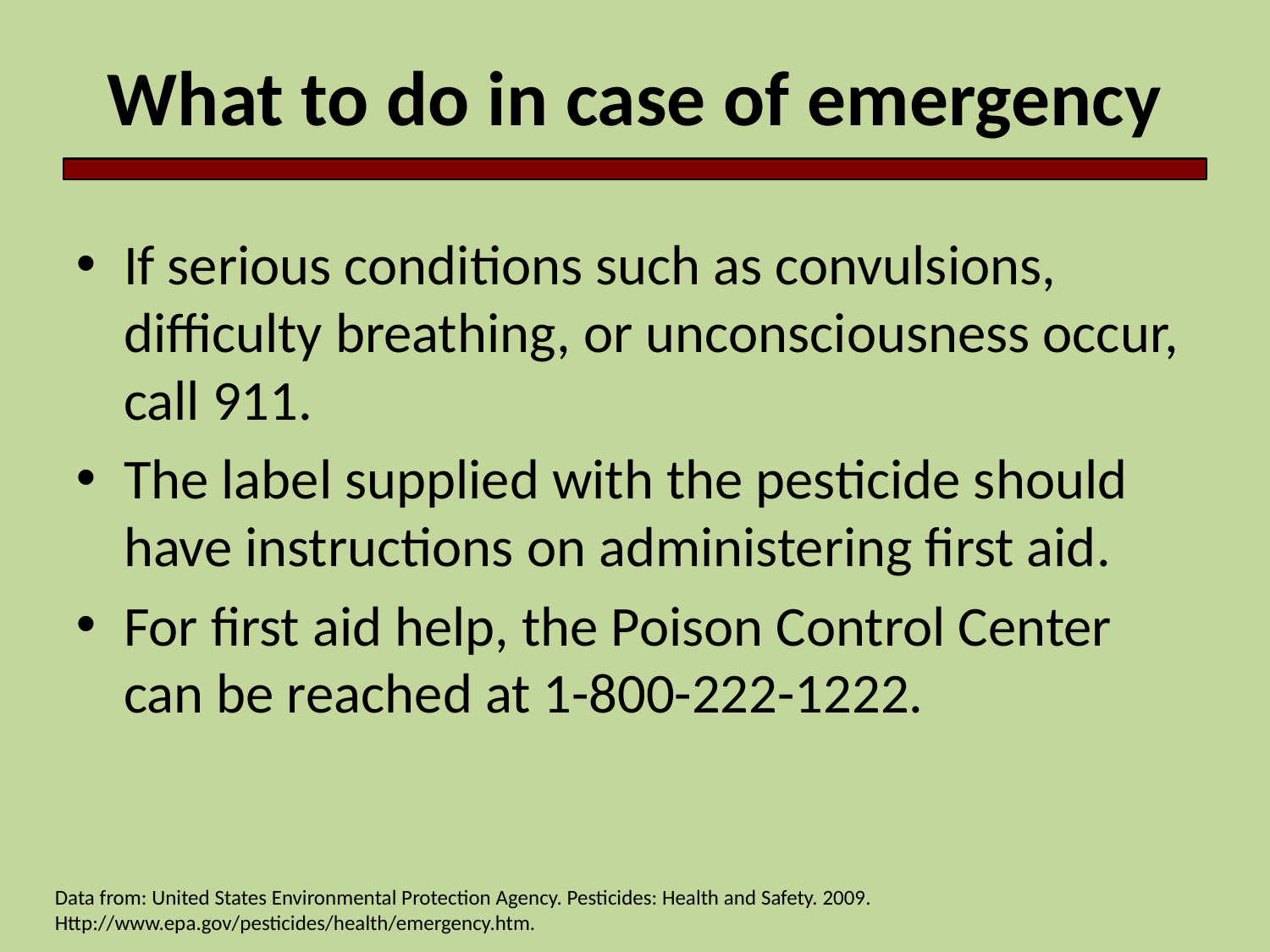

# What to do in case of emergency
If serious conditions such as convulsions, difficulty breathing, or unconsciousness occur, call 911.
The label supplied with the pesticide should have instructions on administering first aid.
For first aid help, the Poison Control Center can be reached at 1-800-222-1222.

Data from: United States Environmental Protection Agency. Pesticides: Health and Safety. 2009. Http://www.epa.gov/pesticides/health/emergency.htm.